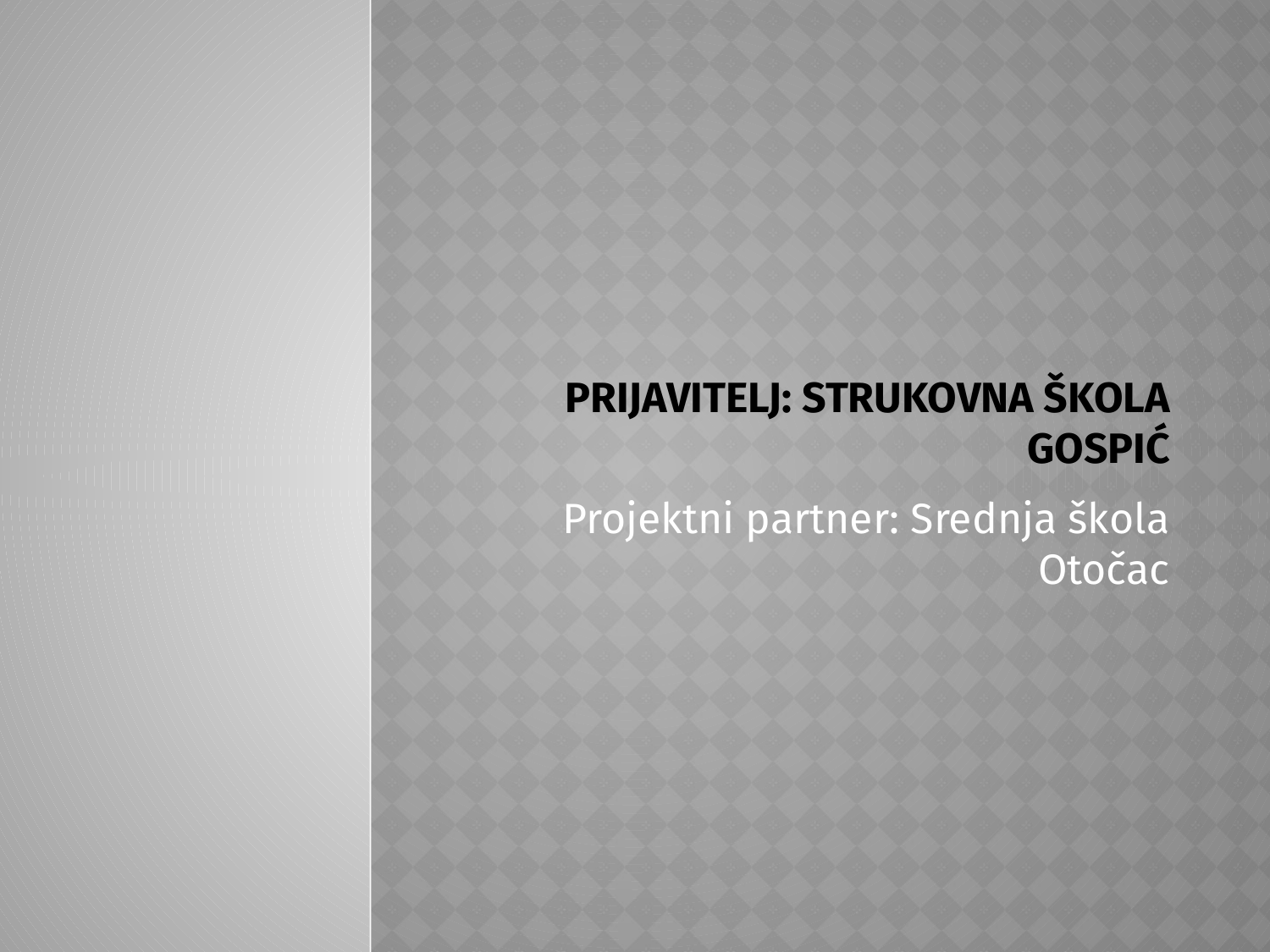

# Prijavitelj: strukovna škola gospić
Projektni partner: Srednja škola Otočac